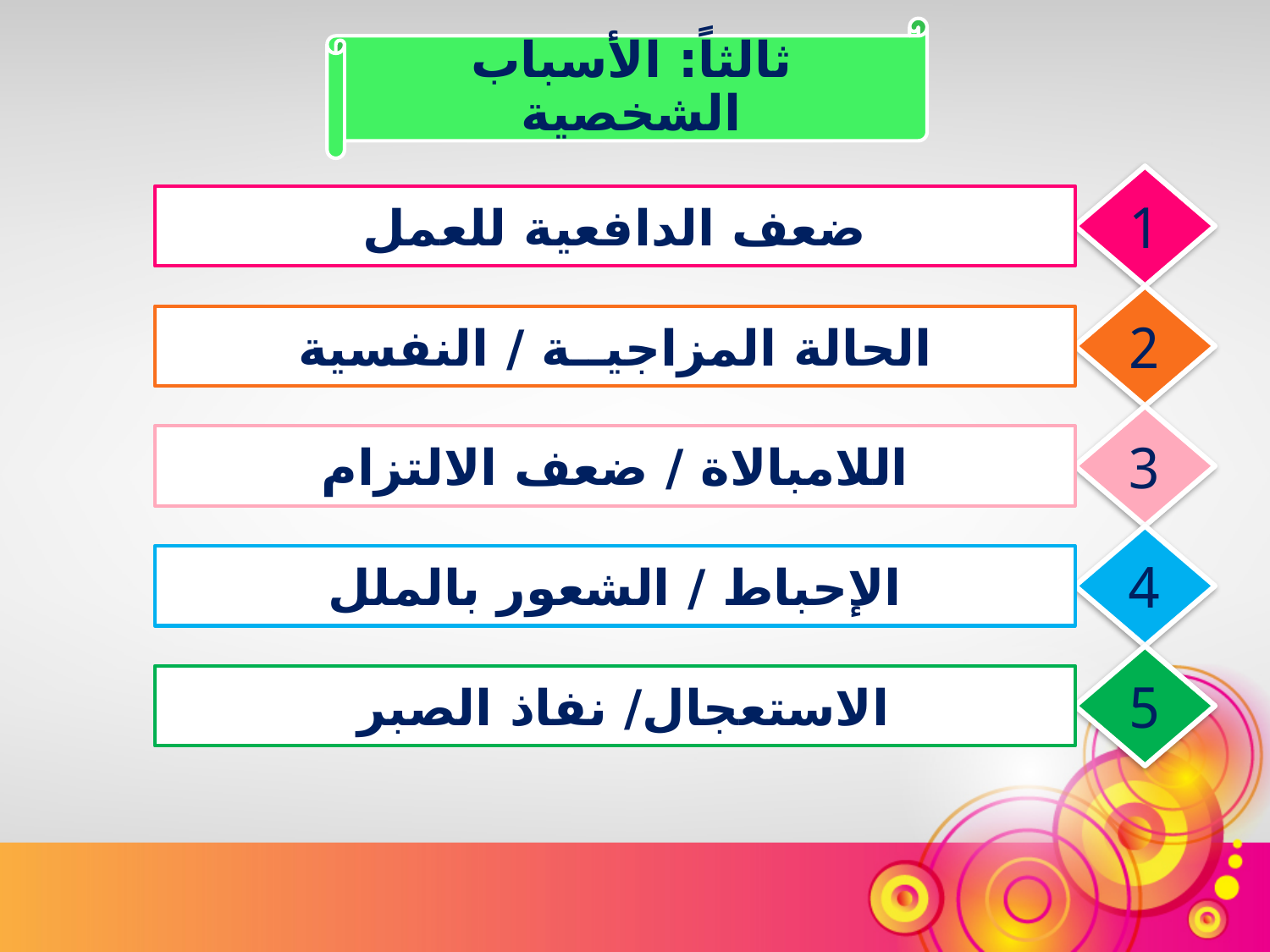

ثالثاً: الأسباب الشخصية
1
ضعف الدافعية للعمل
2
الحالة المزاجيــة / النفسية
3
اللامبالاة / ضعف الالتزام
4
الإحباط / الشعور بالملل
5
الاستعجال/ نفاذ الصبر